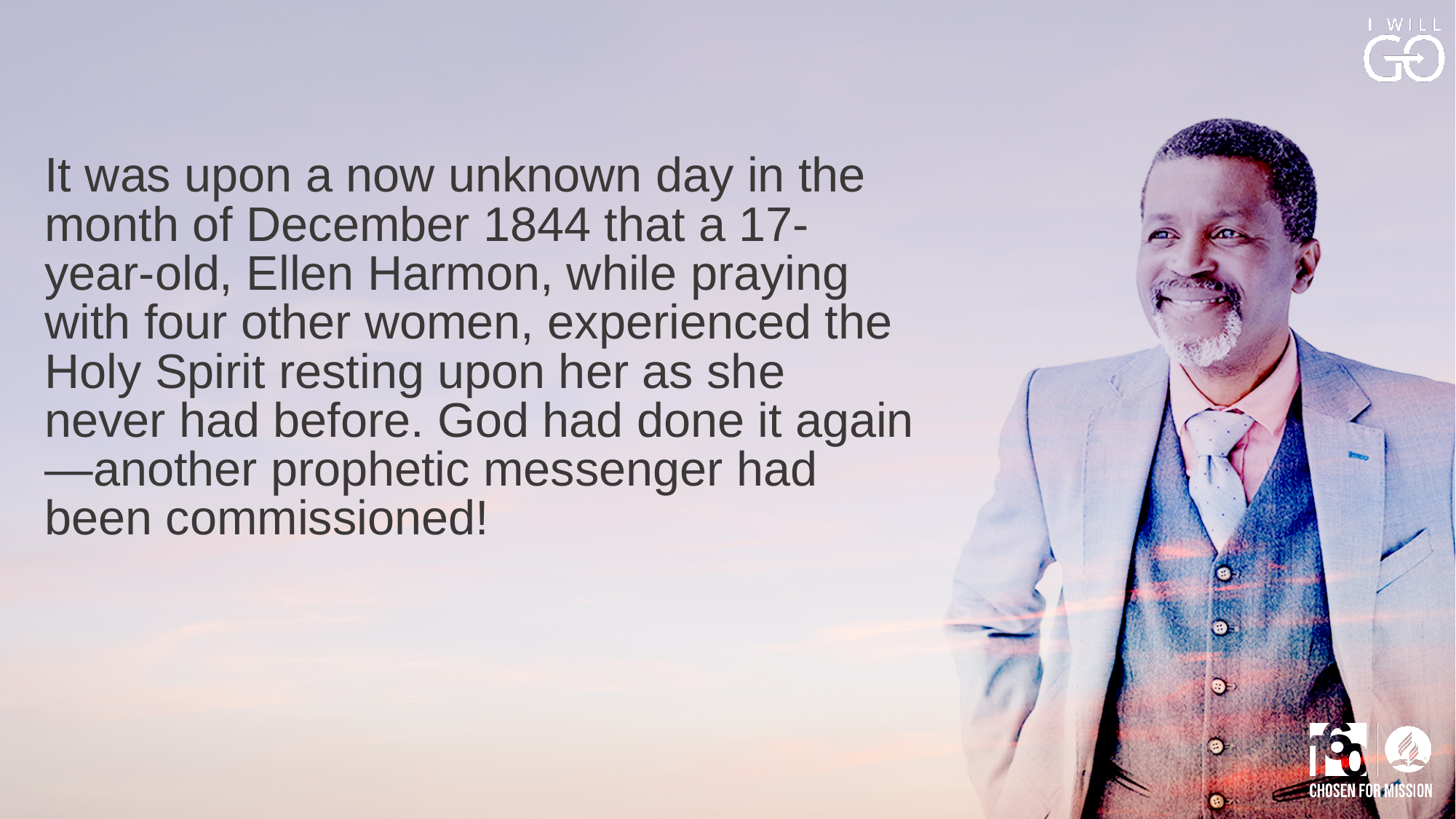

It was upon a now unknown day in the month of December 1844 that a 17-year-old, Ellen Harmon, while praying with four other women, experienced the Holy Spirit resting upon her as she never had before. God had done it again—another prophetic messenger had been commissioned!